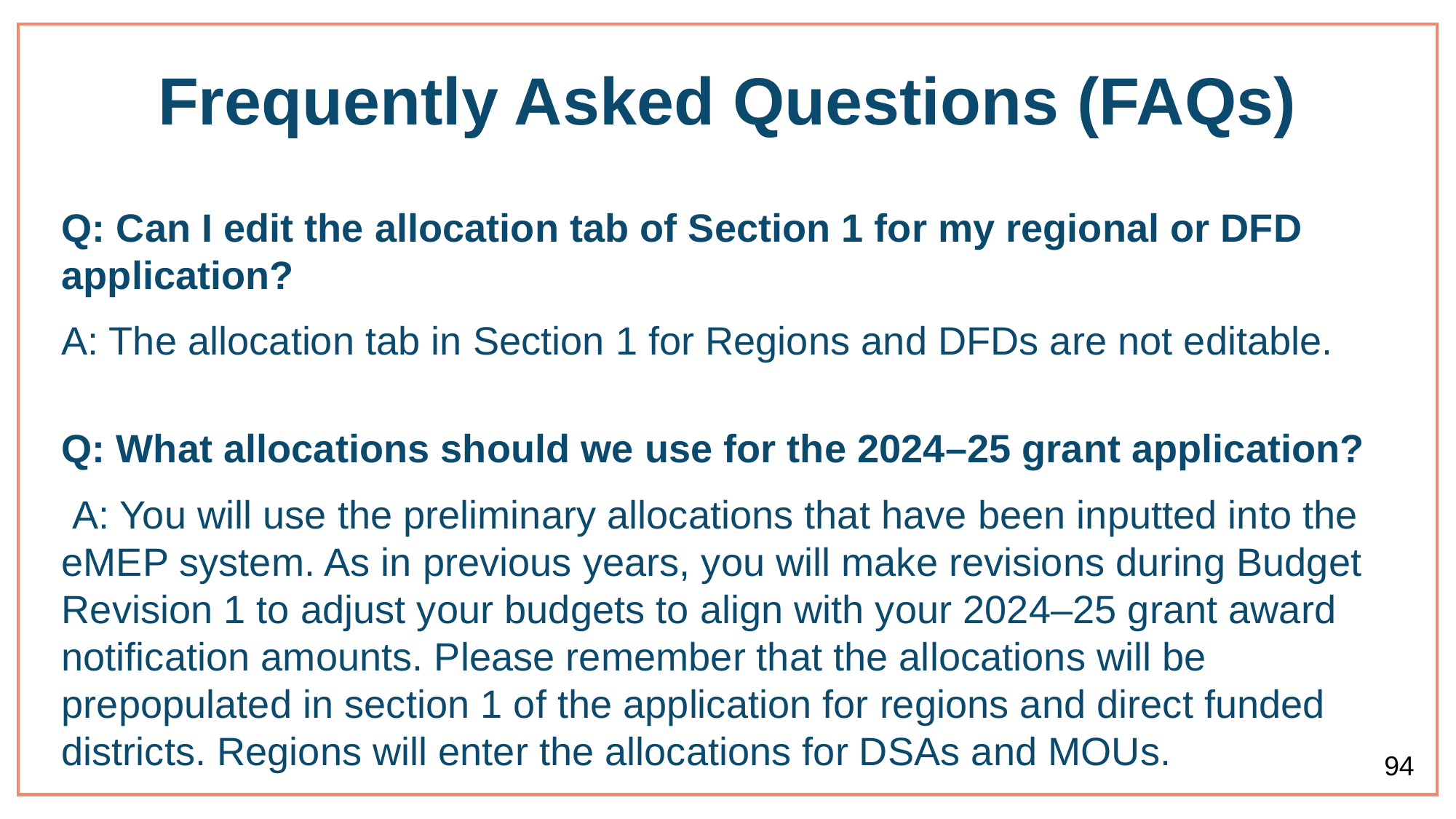

# Frequently Asked Questions (FAQs)
Q: Can I edit the allocation tab of Section 1 for my regional or DFD application?
A: The allocation tab in Section 1 for Regions and DFDs are not editable.

Q: What allocations should we use for the 2024–25 grant application?
 A: You will use the preliminary allocations that have been inputted into the eMEP system. As in previous years, you will make revisions during Budget Revision 1 to adjust your budgets to align with your 2024–25 grant award notification amounts. Please remember that the allocations will be prepopulated in section 1 of the application for regions and direct funded districts. Regions will enter the allocations for DSAs and MOUs.

94